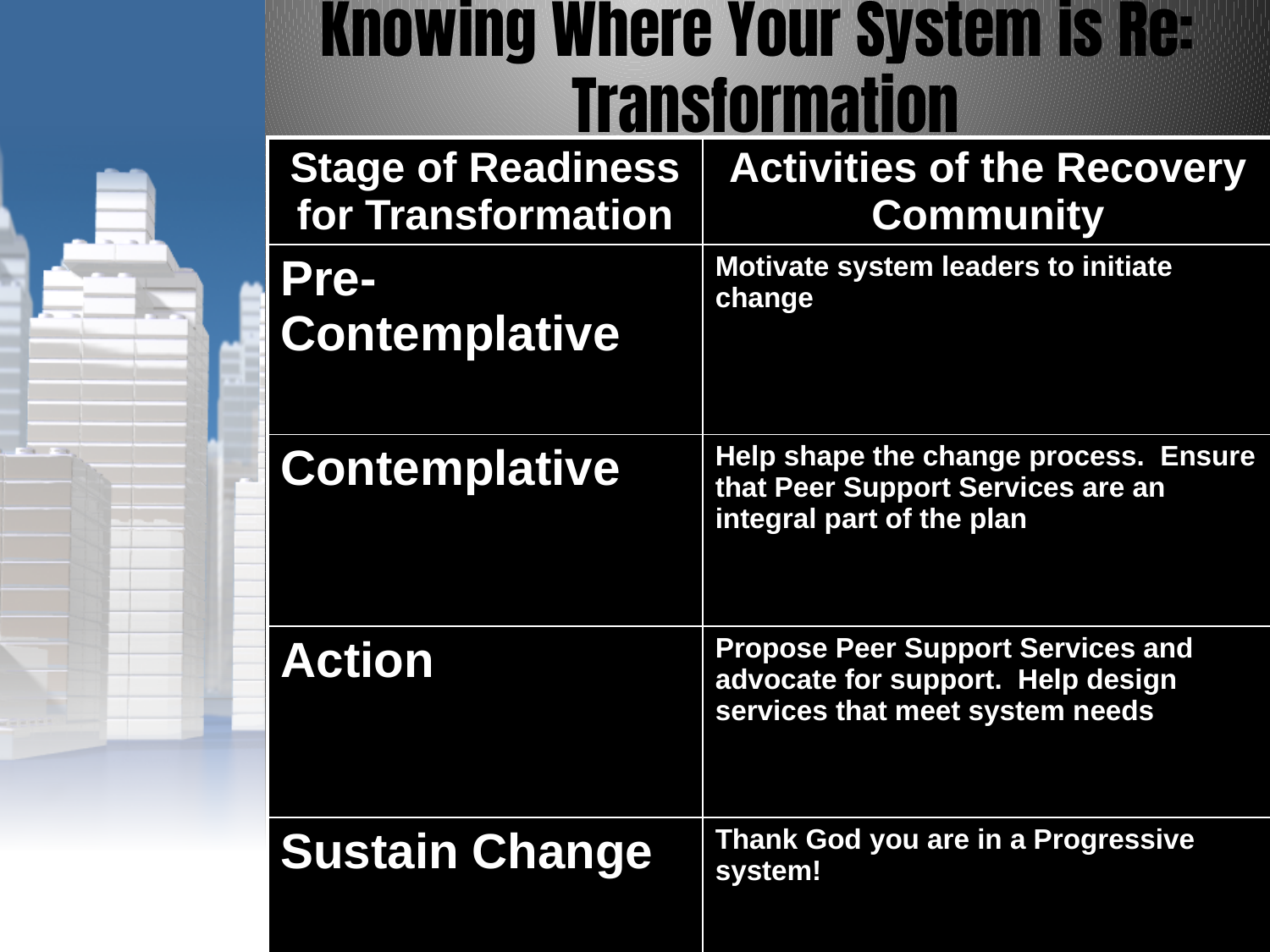

Knowing Where Your System is Re:  Transformation
| Stage of Readiness for Transformation | Activities of the Recovery Community |
| --- | --- |
| Pre-Contemplative | Motivate system leaders to initiate change |
| Contemplative | Help shape the change process. Ensure that Peer Support Services are an integral part of the plan |
| Action | Propose Peer Support Services and advocate for support. Help design services that meet system needs |
| Sustain Change | Thank God you are in a Progressive system! |